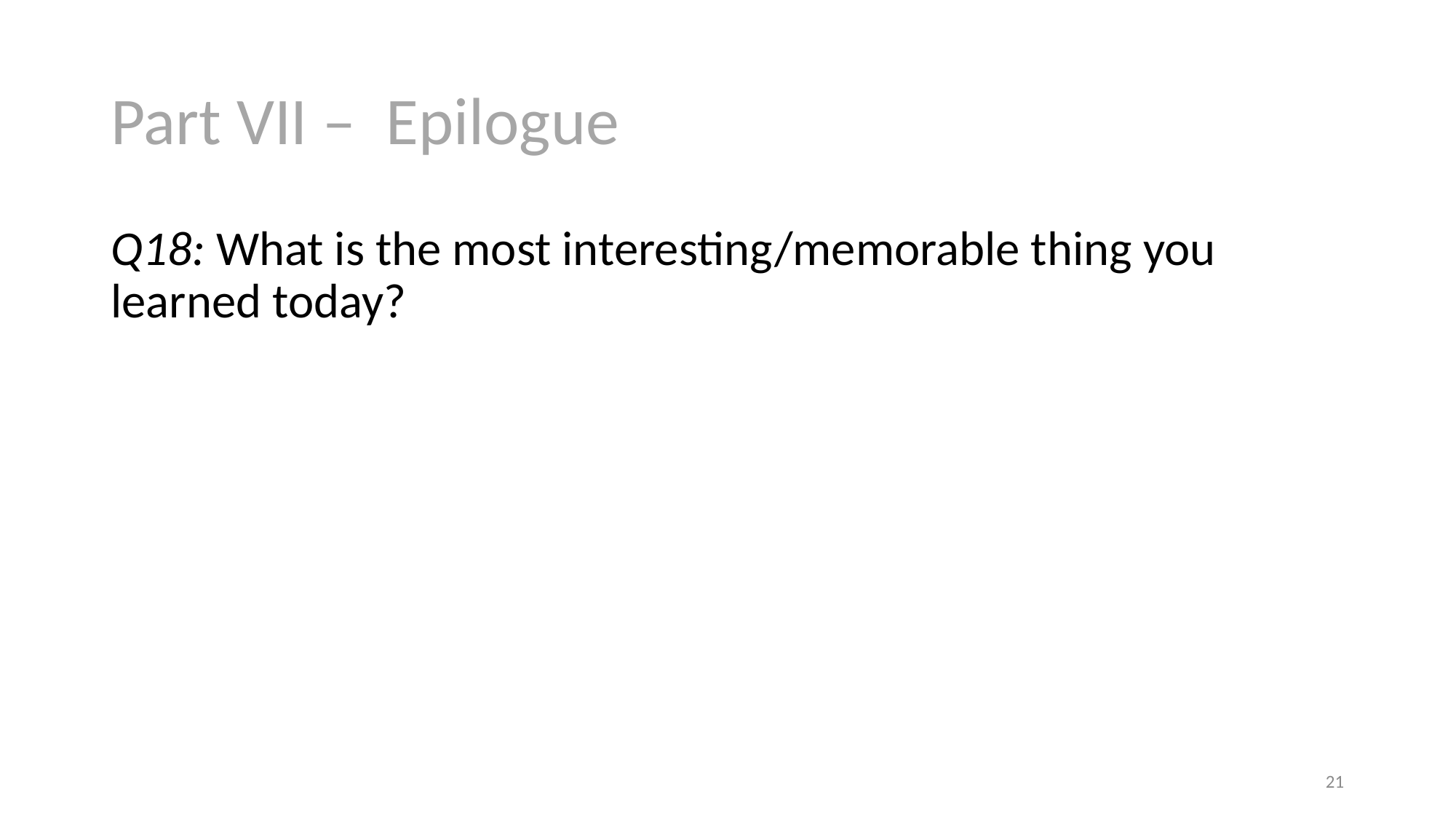

# Part VII –  Epilogue
Q18: What is the most interesting/memorable thing you learned today?
21